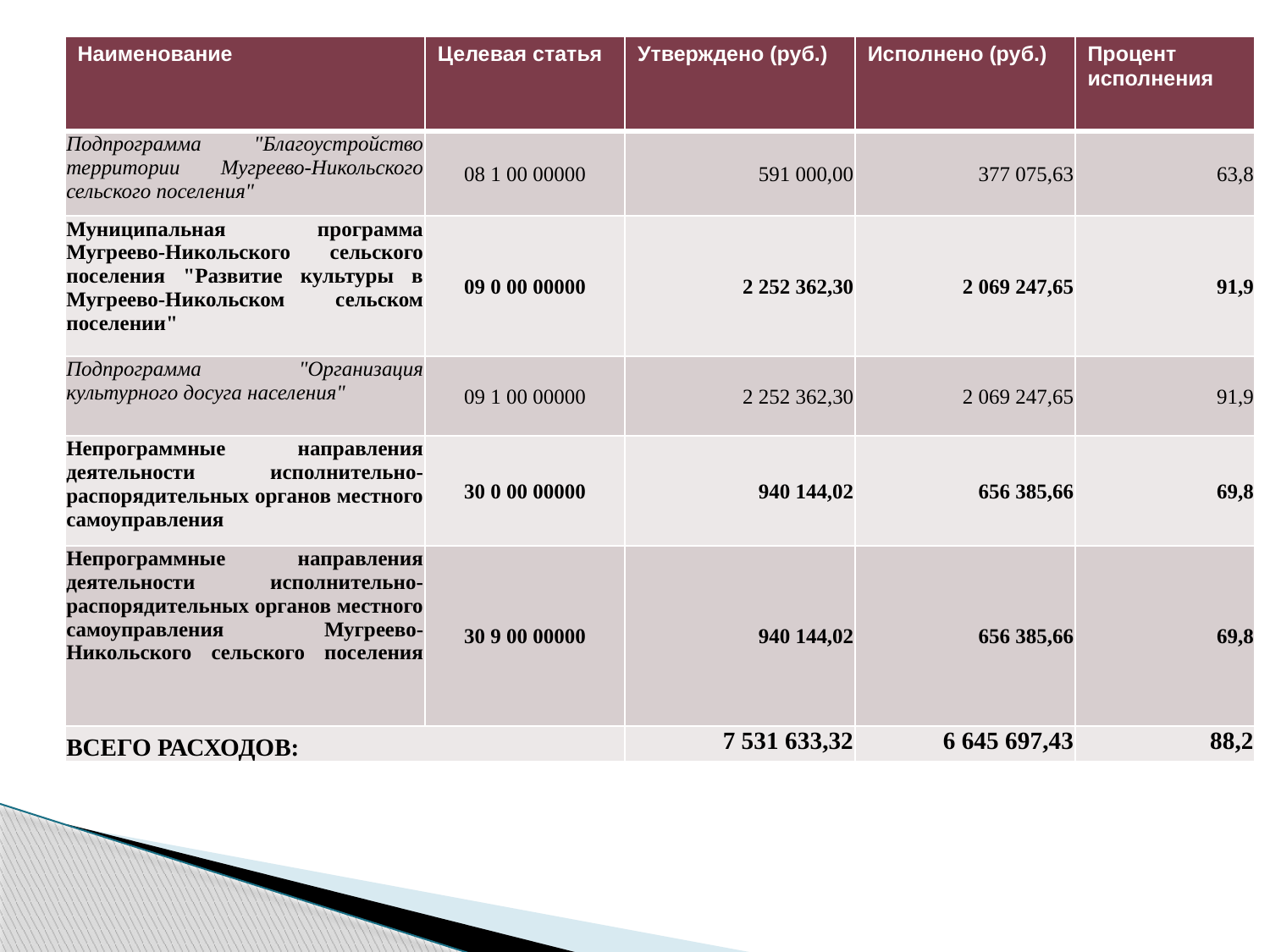

| Наименование | Целевая статья | Утверждено (руб.) | Исполнено (руб.) | Процент исполнения |
| --- | --- | --- | --- | --- |
| Подпрограмма "Благоустройство территории Мугреево-Никольского сельского поселения" | 08 1 00 00000 | 591 000,00 | 377 075,63 | 63,8 |
| Муниципальная программа Мугреево-Никольского сельского поселения "Развитие культуры в Мугреево-Никольском сельском поселении" | 09 0 00 00000 | 2 252 362,30 | 2 069 247,65 | 91,9 |
| Подпрограмма "Организация культурного досуга населения" | 09 1 00 00000 | 2 252 362,30 | 2 069 247,65 | 91,9 |
| Непрограммные направления деятельности исполнительно-распорядительных органов местного самоуправления | 30 0 00 00000 | 940 144,02 | 656 385,66 | 69,8 |
| Непрограммные направления деятельности исполнительно-распорядительных органов местного самоуправления Мугреево-Никольского сельского поселения | 30 9 00 00000 | 940 144,02 | 656 385,66 | 69,8 |
| ВСЕГО РАСХОДОВ: |  | 7 531 633,32 | 6 645 697,43 | 88,2 |